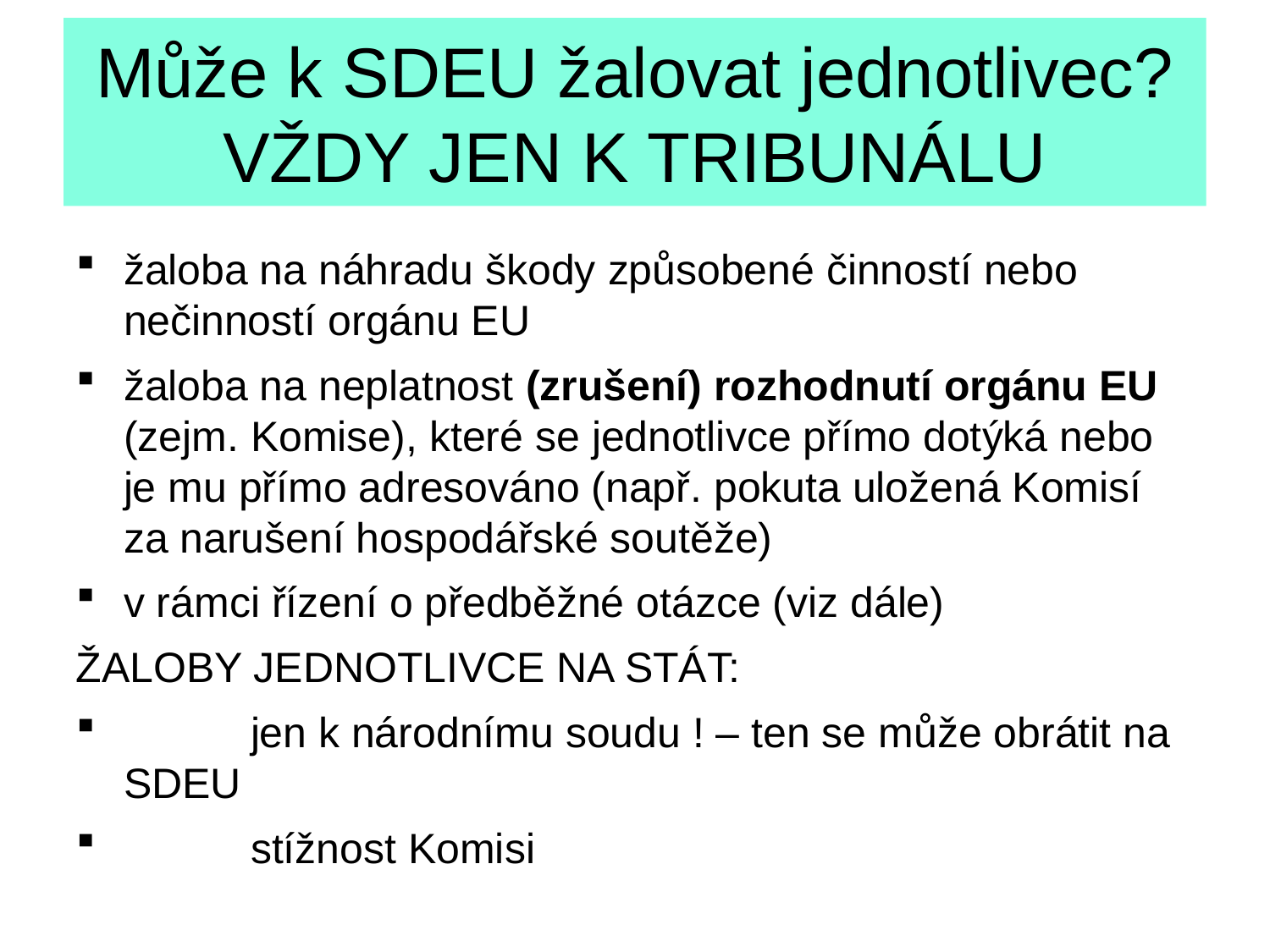

# Může k SDEU žalovat jednotlivec? VŽDY JEN K TRIBUNÁLU
žaloba na náhradu škody způsobené činností nebo nečinností orgánu EU
žaloba na neplatnost (zrušení) rozhodnutí orgánu EU (zejm. Komise), které se jednotlivce přímo dotýká nebo je mu přímo adresováno (např. pokuta uložená Komisí za narušení hospodářské soutěže)
v rámci řízení o předběžné otázce (viz dále)
ŽALOBY JEDNOTLIVCE NA STÁT:
	jen k národnímu soudu ! – ten se může obrátit na SDEU
	stížnost Komisi